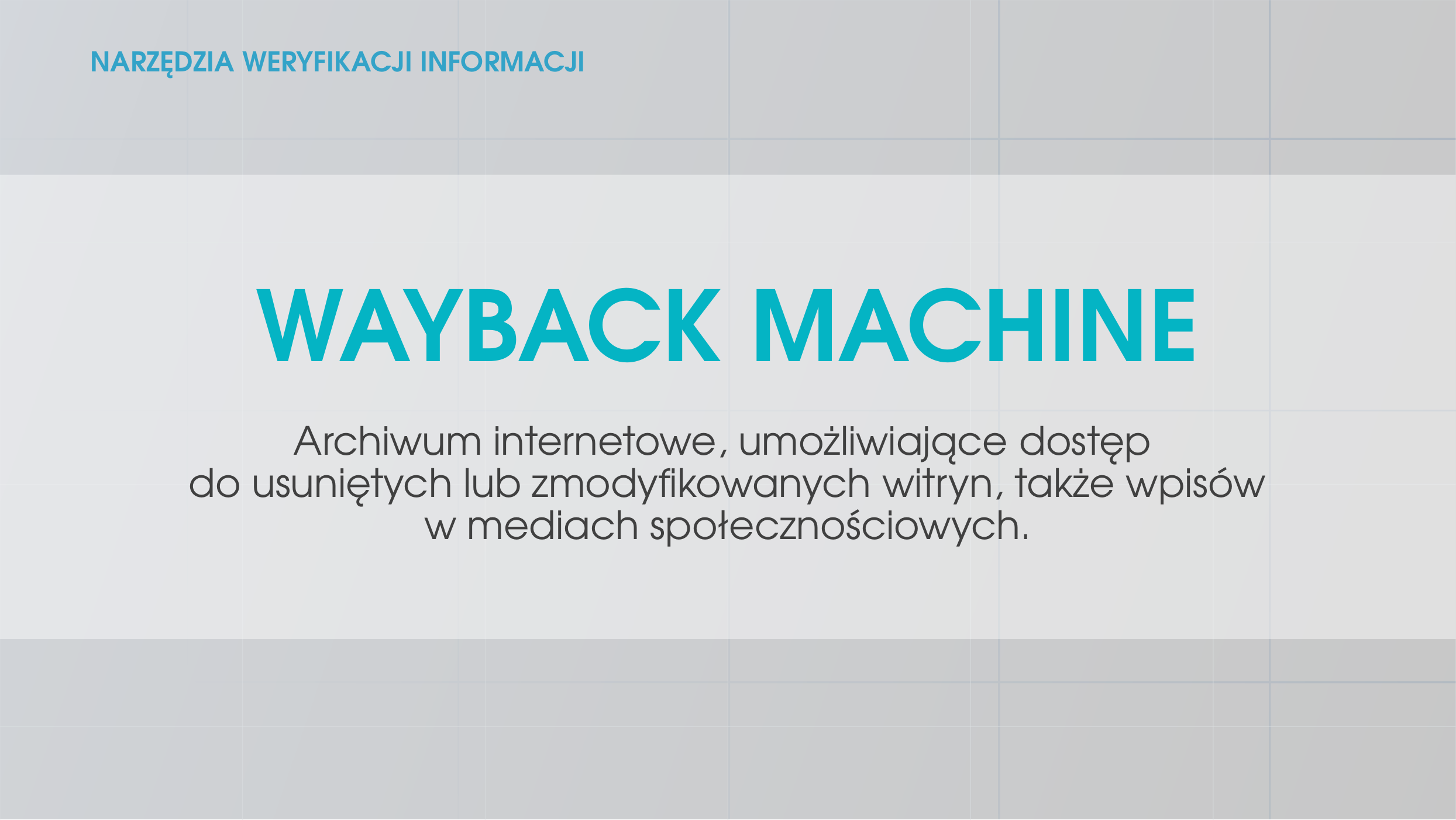

NARZĘDZIA WERYFIKACJI INFORMACJI

WAYBACK MACHINE
Archiwum internetowe, umożliwiające dostęp
do usuniętych lub zmodyfikowanych witryn, także wpisów w mediach społecznościowych.
34